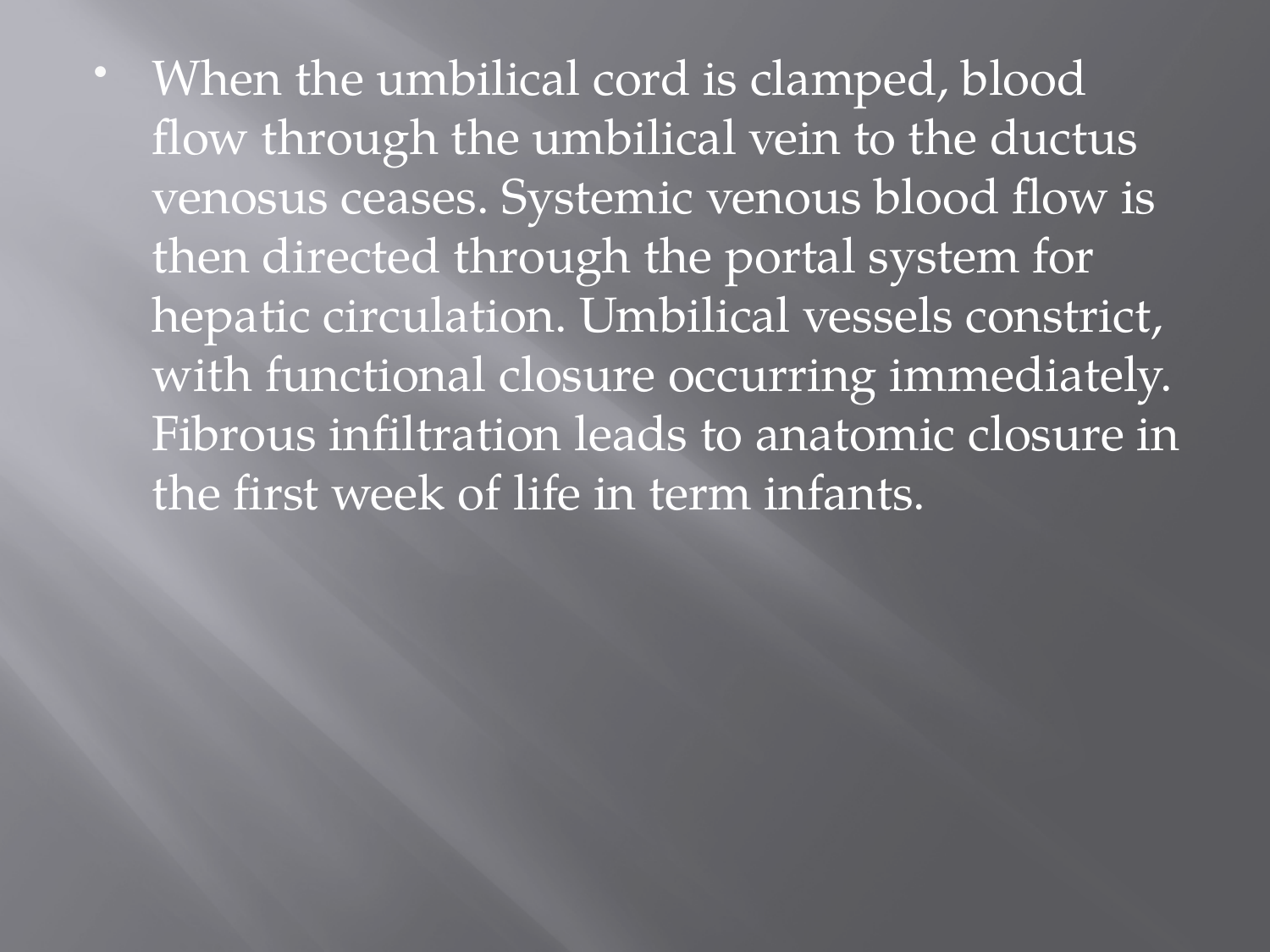

When the umbilical cord is clamped, blood flow through the umbilical vein to the ductus venosus ceases. Systemic venous blood flow is then directed through the portal system for hepatic circulation. Umbilical vessels constrict, with functional closure occurring immediately. Fibrous infiltration leads to anatomic closure in the first week of life in term infants.